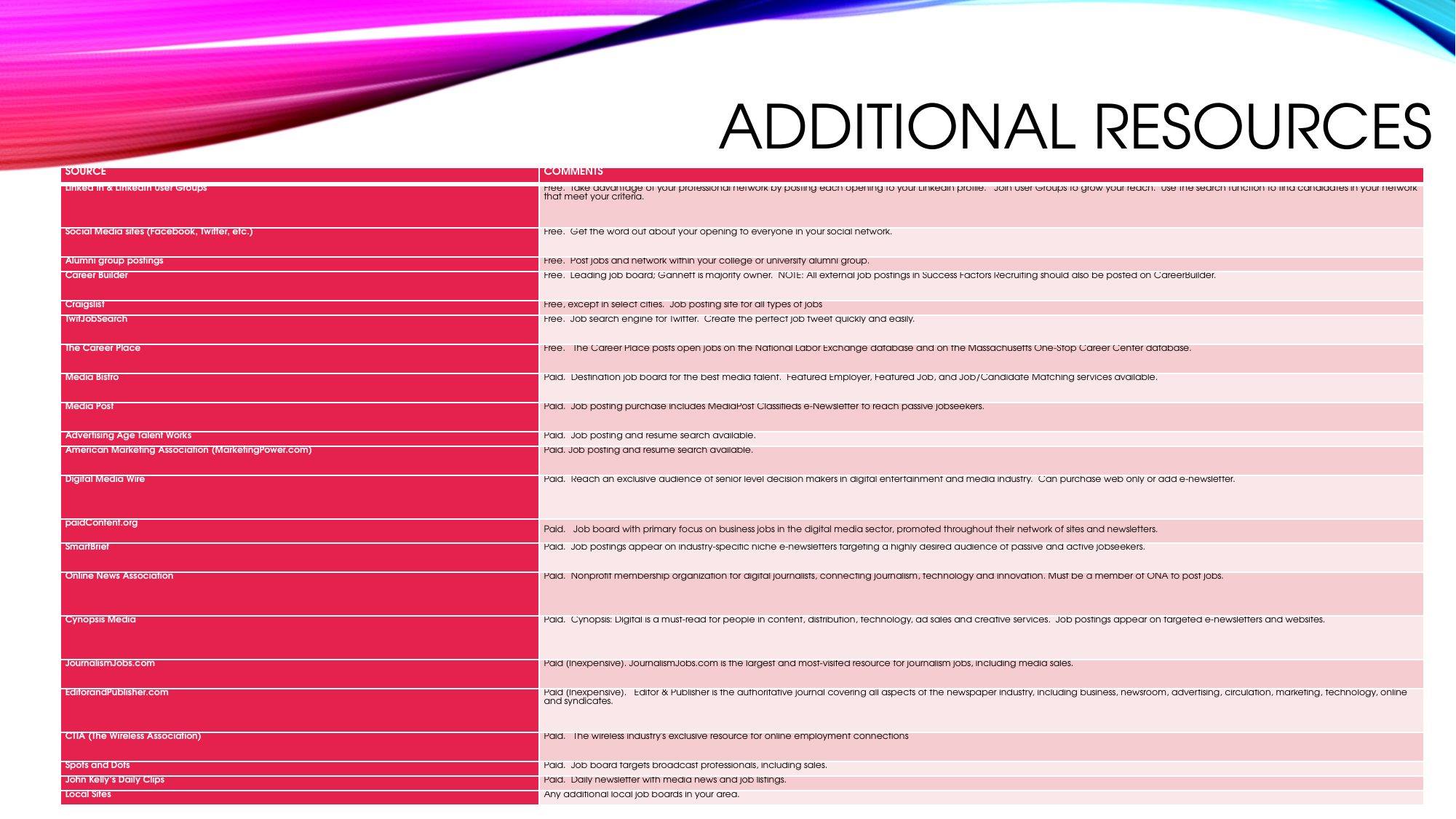

# Additional resources
| SOURCE | COMMENTS |
| --- | --- |
| Linked In & LinkedIn User Groups | Free.  Take advantage of your professional network by posting each opening to your LinkedIn profile.   Join User Groups to grow your reach.  Use the search function to find candidates in your network that meet your criteria. |
| Social Media sites (Facebook, Twitter, etc.) | Free.  Get the word out about your opening to everyone in your social network. |
| Alumni group postings | Free.  Post jobs and network within your college or university alumni group. |
| Career Builder | Free.  Leading job board; Gannett is majority owner.  NOTE: All external job postings in Success Factors Recruiting should also be posted on CareerBuilder. |
| Craigslist | Free, except in select cities.  Job posting site for all types of jobs |
| TwitJobSearch | Free.  Job search engine for Twitter.  Create the perfect job tweet quickly and easily. |
| The Career Place | Free.   The Career Place posts open jobs on the National Labor Exchange database and on the Massachusetts One-Stop Career Center database. |
| Media Bistro | Paid.  Destination job board for the best media talent.  Featured Employer, Featured Job, and Job/Candidate Matching services available. |
| Media Post | Paid.  Job posting purchase includes MediaPost Classifieds e-Newsletter to reach passive jobseekers. |
| Advertising Age Talent Works | Paid.  Job posting and resume search available. |
| American Marketing Association (MarketingPower.com) | Paid. Job posting and resume search available. |
| Digital Media Wire | Paid.  Reach an exclusive audience of senior level decision makers in digital entertainment and media industry.  Can purchase web only or add e-newsletter. |
| paidContent.org | Paid.   Job board with primary focus on business jobs in the digital media sector, promoted throughout their network of sites and newsletters. |
| SmartBrief | Paid.  Job postings appear on industry-specific niche e-newsletters targeting a highly desired audience of passive and active jobseekers. |
| Online News Association | Paid.  Nonprofit membership organization for digital journalists, connecting journalism, technology and innovation. Must be a member of ONA to post jobs. |
| Cynopsis Media | Paid.  Cynopsis: Digital is a must-read for people in content, distribution, technology, ad sales and creative services.  Job postings appear on targeted e-newsletters and websites. |
| JournalismJobs.com | Paid (Inexpensive). JournalismJobs.com is the largest and most-visited resource for journalism jobs, including media sales. |
| EditorandPublisher.com | Paid (Inexpensive).   Editor & Publisher is the authoritative journal covering all aspects of the newspaper industry, including business, newsroom, advertising, circulation, marketing, technology, online and syndicates. |
| CTIA (The Wireless Association) | Paid.   The wireless industry's exclusive resource for online employment connections |
| Spots and Dots | Paid.  Job board targets broadcast professionals, including sales. |
| John Kelly’s Daily Clips | Paid.  Daily newsletter with media news and job listings. |
| Local Sites | Any additional local job boards in your area. |